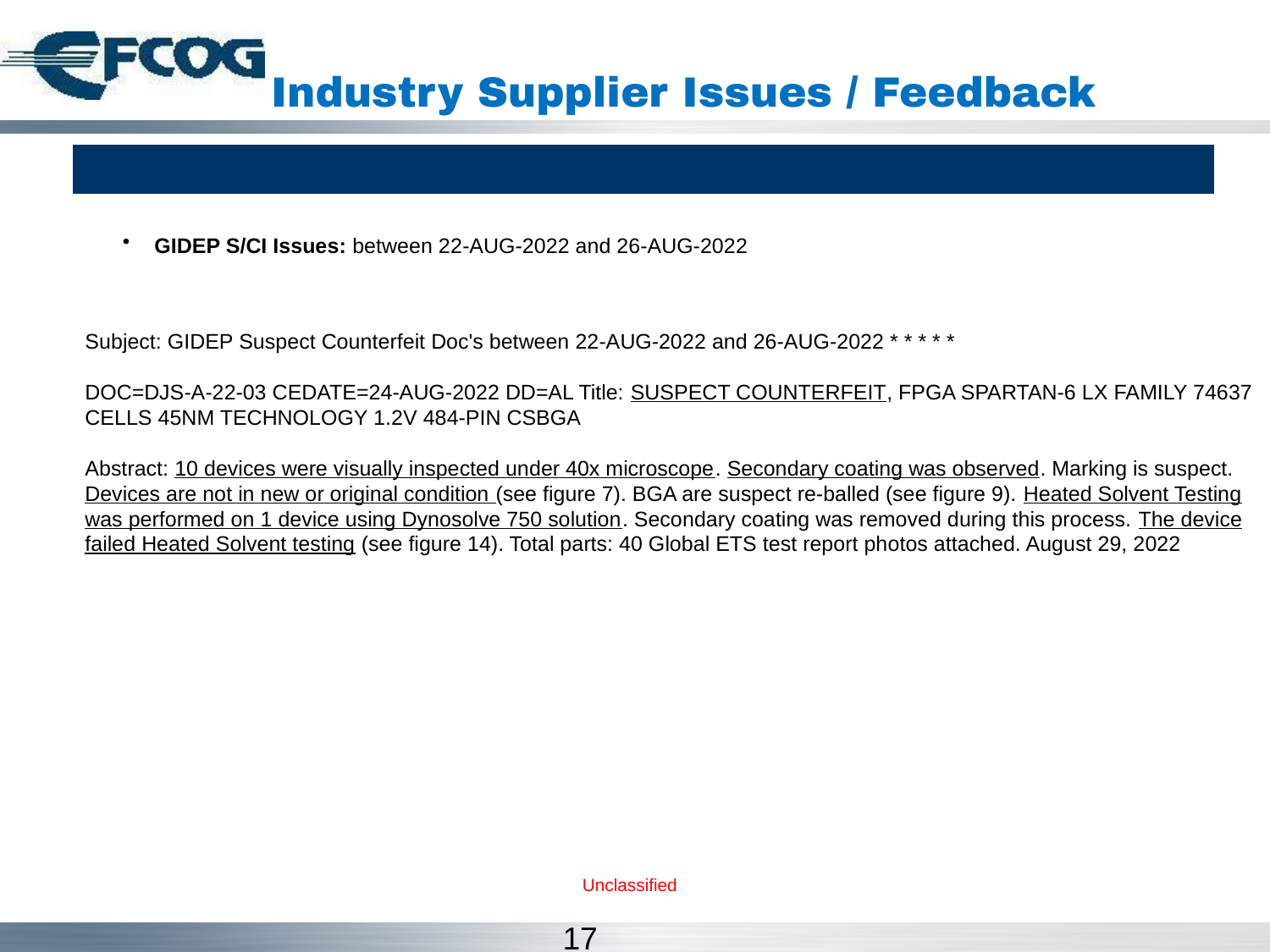

# Industry Supplier Issues / Feedback
|  |
| --- |
GIDEP S/CI Issues: between 22-AUG-2022 and 26-AUG-2022

Subject: GIDEP Suspect Counterfeit Doc's between 22-AUG-2022 and 26-AUG-2022 * * * * *

DOC=DJS-A-22-03 CEDATE=24-AUG-2022 DD=AL Title: SUSPECT COUNTERFEIT, FPGA SPARTAN-6 LX FAMILY 74637 CELLS 45NM TECHNOLOGY 1.2V 484-PIN CSBGA

Abstract: 10 devices were visually inspected under 40x microscope. Secondary coating was observed. Marking is suspect. Devices are not in new or original condition (see figure 7). BGA are suspect re-balled (see figure 9). Heated Solvent Testing was performed on 1 device using Dynosolve 750 solution. Secondary coating was removed during this process. The device failed Heated Solvent testing (see figure 14). Total parts: 40 Global ETS test report photos attached. August 29, 2022

Unclassified